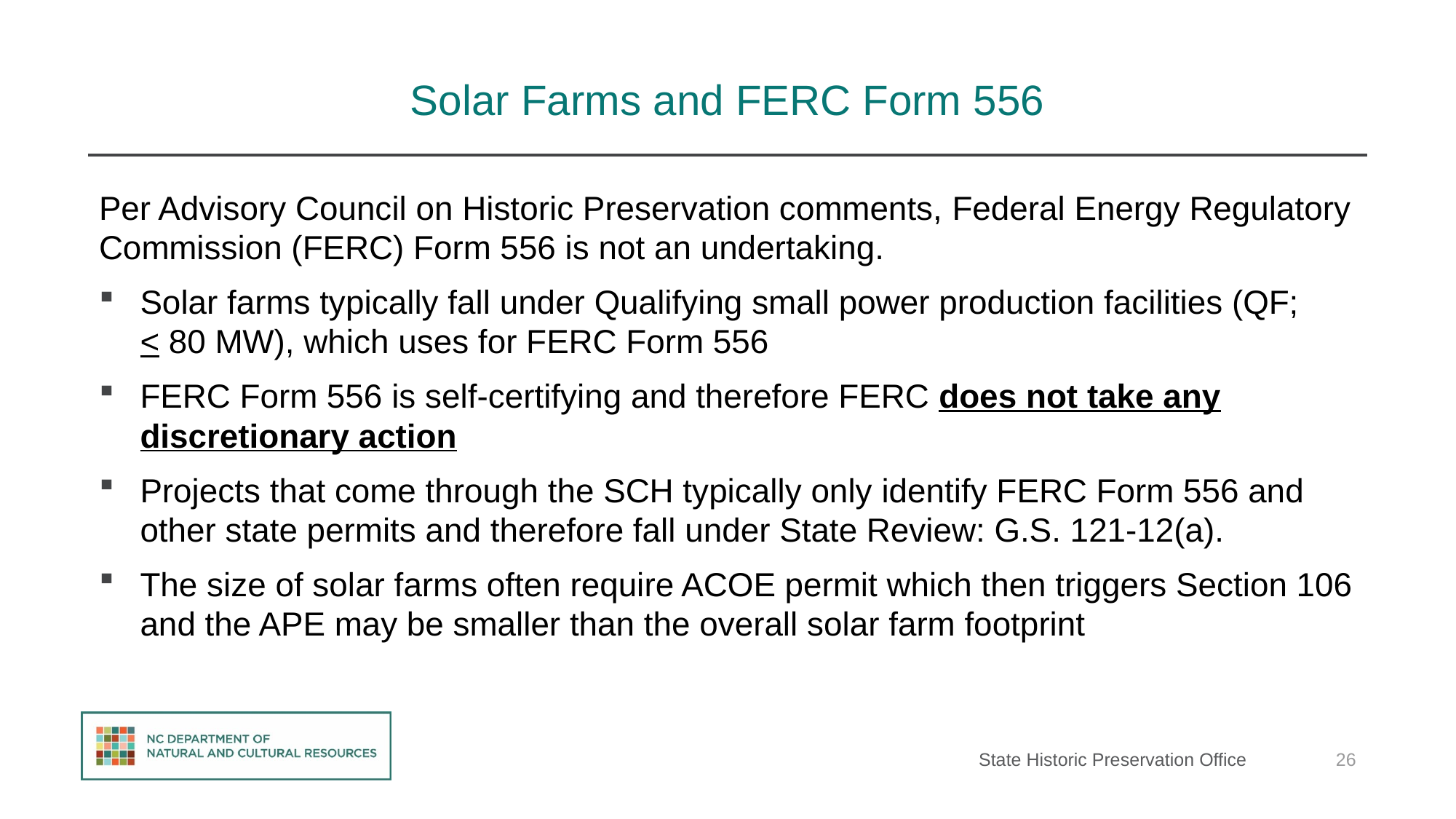

# Solar Farms and FERC Form 556
Per Advisory Council on Historic Preservation comments, Federal Energy Regulatory Commission (FERC) Form 556 is not an undertaking.
Solar farms typically fall under Qualifying small power production facilities (QF; < 80 MW), which uses for FERC Form 556
FERC Form 556 is self-certifying and therefore FERC does not take any discretionary action
Projects that come through the SCH typically only identify FERC Form 556 and other state permits and therefore fall under State Review: G.S. 121-12(a).
The size of solar farms often require ACOE permit which then triggers Section 106 and the APE may be smaller than the overall solar farm footprint
26